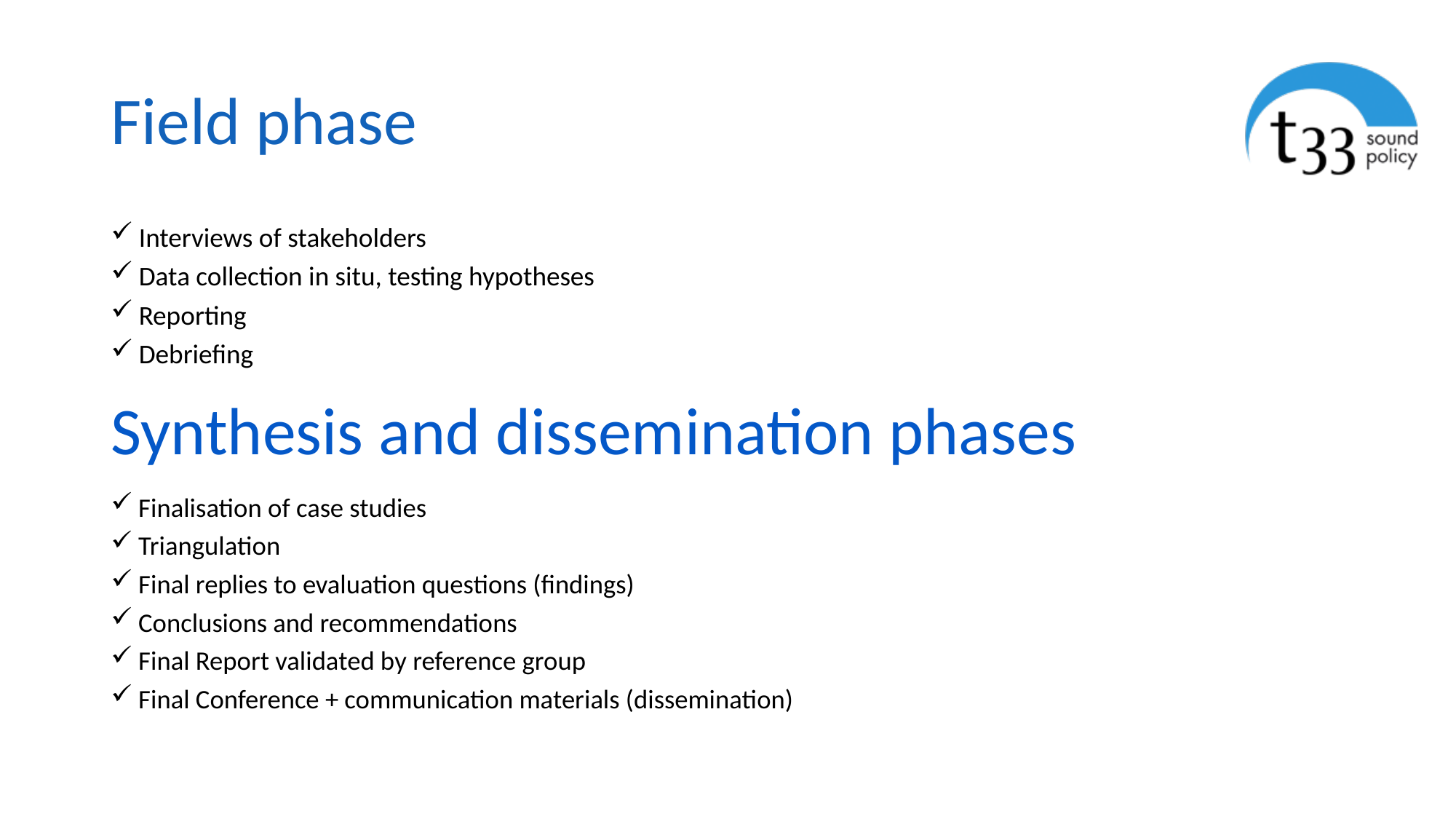

# Field phase
Interviews of stakeholders
Data collection in situ, testing hypotheses
Reporting
Debriefing

Synthesis and dissemination phases
Finalisation of case studies
Triangulation
Final replies to evaluation questions (findings)
Conclusions and recommendations
Final Report validated by reference group
Final Conference + communication materials (dissemination)